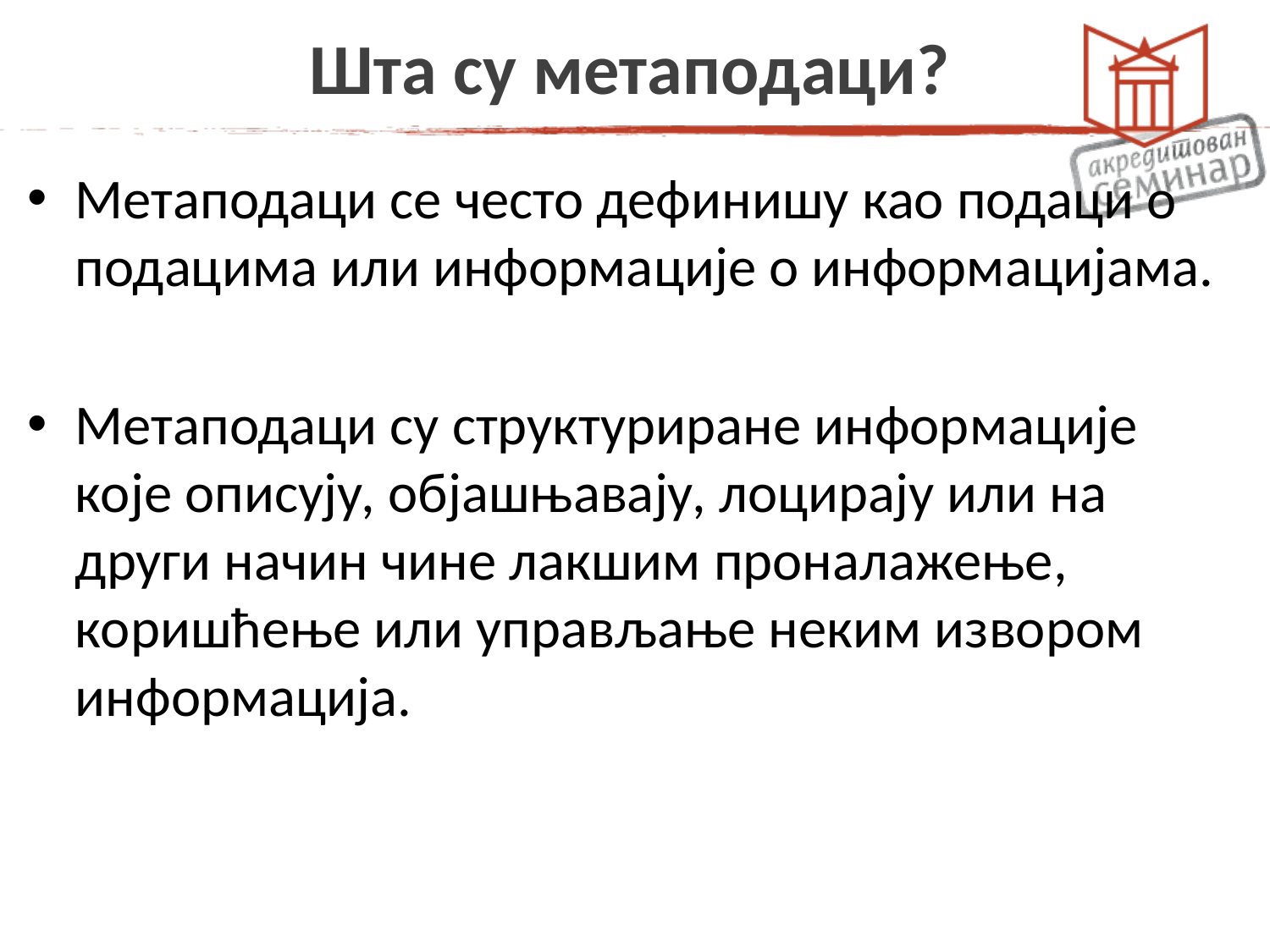

# Шта су метаподаци?
Метаподаци се често дефинишу као подаци о подацима или информације о информацијама.

Метаподаци су структуриране информације које описују, објашњавају, лоцирају или на други начин чине лакшим проналажење, коришћење или управљање неким извором информација.